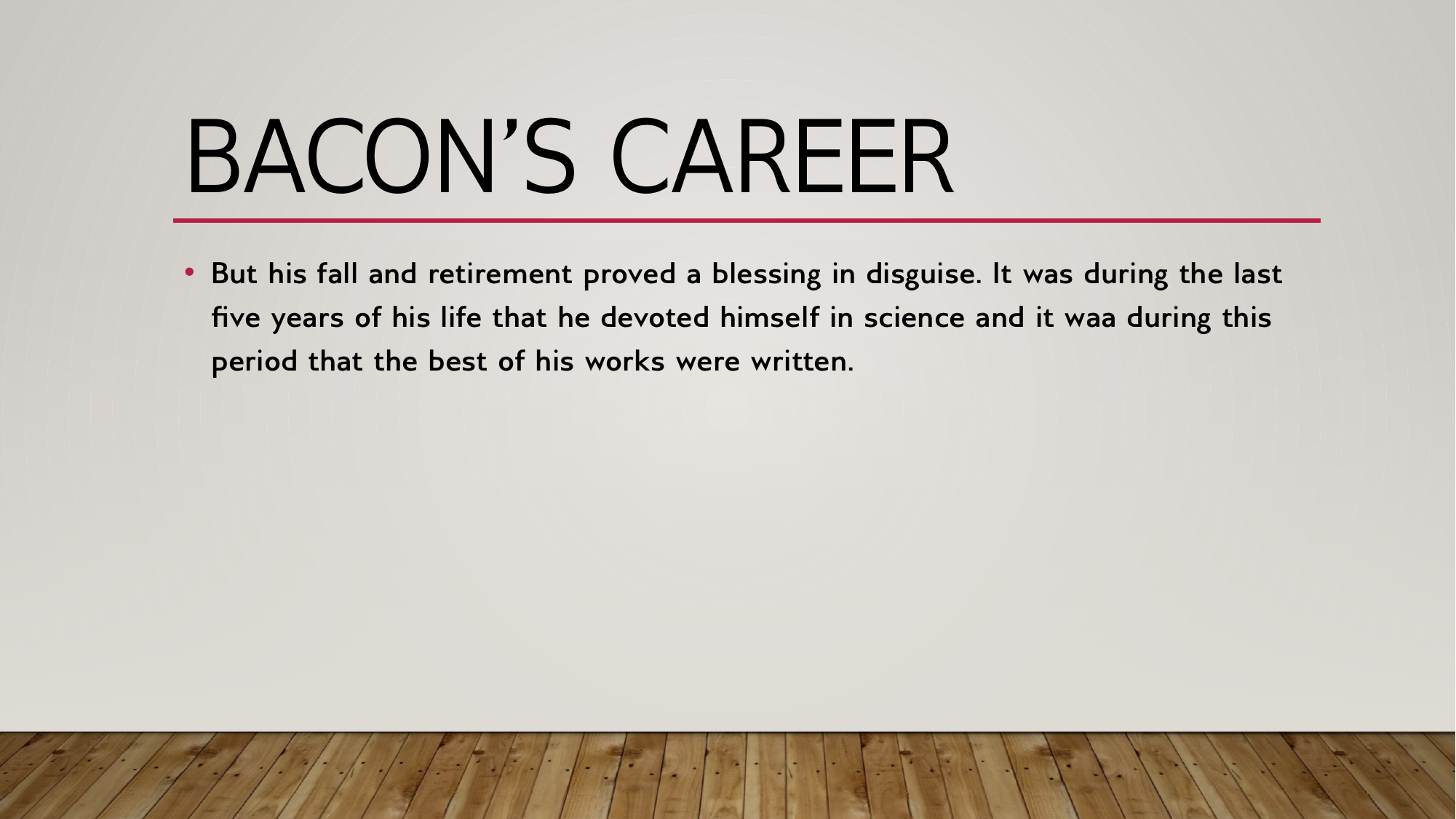

# Bacon’s career
But his fall and retirement proved a blessing in disguise. It was during the last five years of his life that he devoted himself in science and it waa during this period that the best of his works were written.